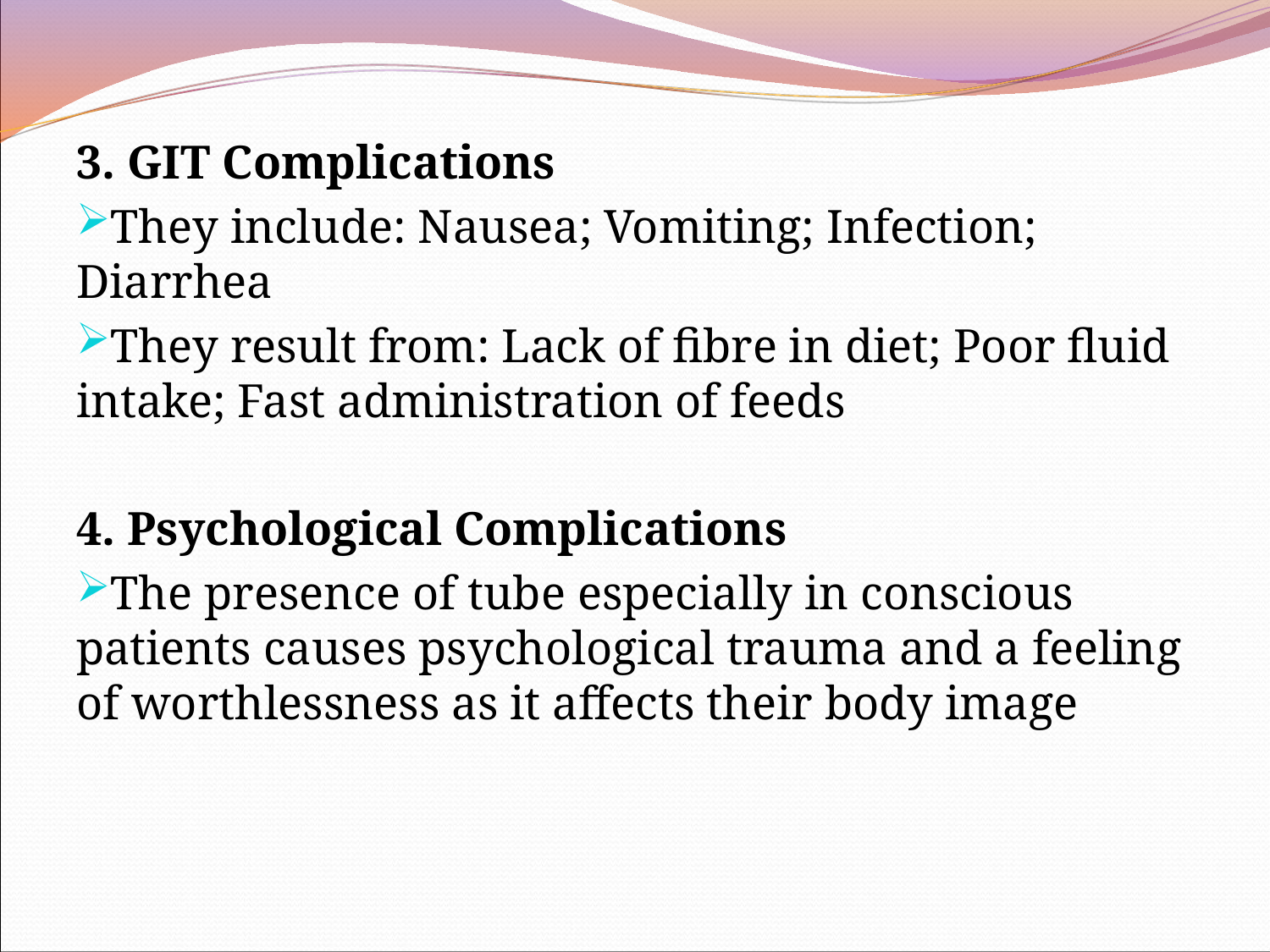

3. GIT Complications
They include: Nausea; Vomiting; Infection; Diarrhea
They result from: Lack of fibre in diet; Poor fluid intake; Fast administration of feeds

4. Psychological Complications
The presence of tube especially in conscious patients causes psychological trauma and a feeling of worthlessness as it affects their body image